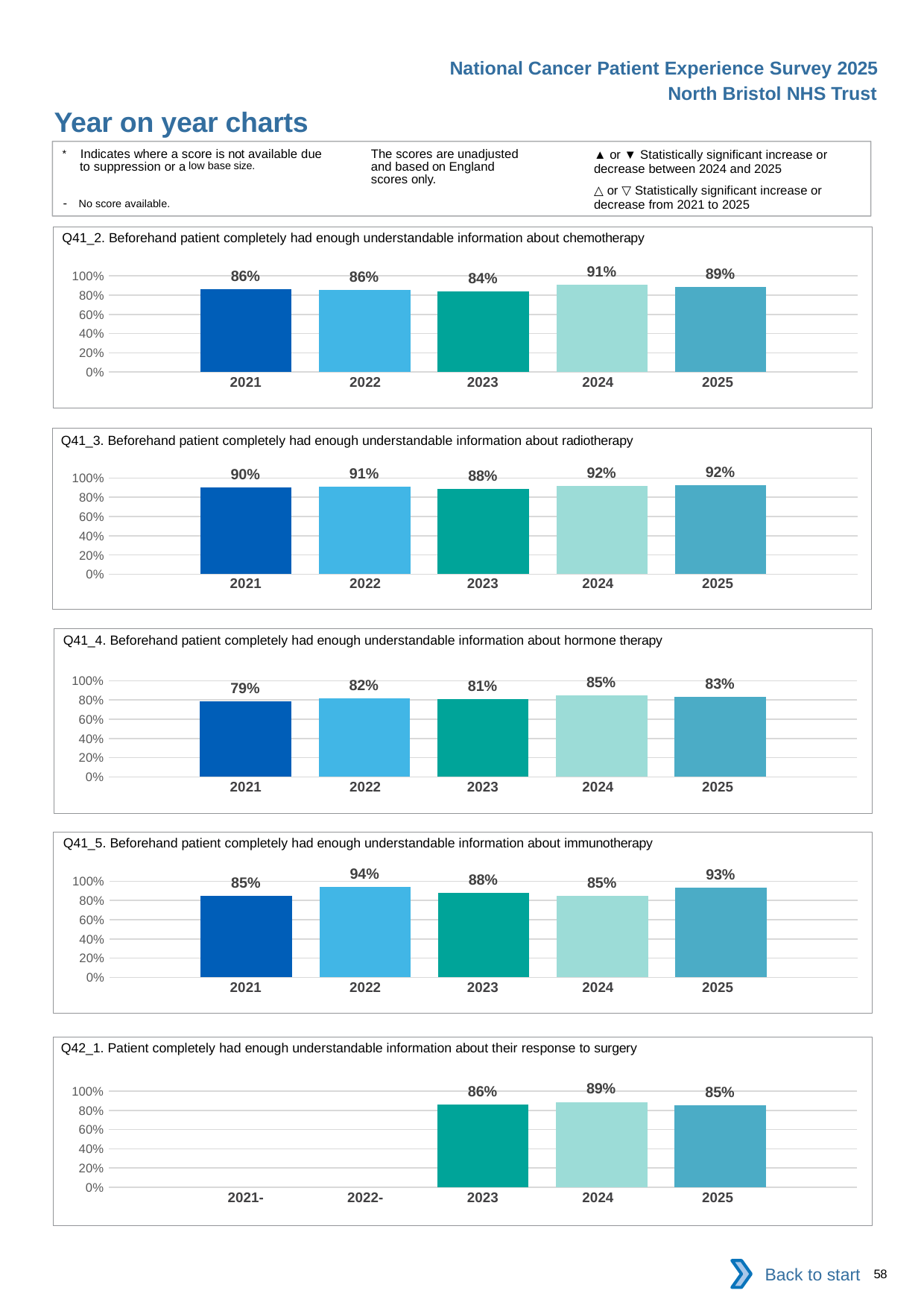

National Cancer Patient Experience Survey 2025
North Bristol NHS Trust
Year on year charts (8)

The scores are unadjusted and based on England scores only.
*  Indicates where a score is not available due to suppression or a low base size.
- No score available.
▲ or ▼ Statistically significant increase or decrease between 2024 and 2025
△ or ▽ Statistically significant increase or decrease from 2021 to 2025
Q41_2. Beforehand patient completely had enough understandable information about chemotherapy

### Chart

| Category | 2021 | 2022 | 2023 | 2024 | 2025 |
|---|---|---|---|---|---|
| Category 1 | 0.8618421 | 0.8571429 | 0.8356164 | 0.9076923 | 0.8869048 |
| 2021 | 2022 | 2023 | 2024 | 2025 |
| --- | --- | --- | --- | --- |
|  |  |  |  |  |
Q41_3. Beforehand patient completely had enough understandable information about radiotherapy

### Chart

| Category | 2021 | 2022 | 2023 | 2024 | 2025 |
|---|---|---|---|---|---|
| Category 1 | 0.9 | 0.9117647 | 0.884393 | 0.918239 | 0.9230769 |
| 2021 | 2022 | 2023 | 2024 | 2025 |
| --- | --- | --- | --- | --- |
|  |  |  |  |  |
Q41_4. Beforehand patient completely had enough understandable information about hormone therapy

### Chart

| Category | 2021 | 2022 | 2023 | 2024 | 2025 |
|---|---|---|---|---|---|
| Category 1 | 0.7866667 | 0.8152174 | 0.8113208 | 0.8461539 | 0.8333333 |
| 2021 | 2022 | 2023 | 2024 | 2025 |
| --- | --- | --- | --- | --- |
|  |  |  |  |  |
Q41_5. Beforehand patient completely had enough understandable information about immunotherapy

### Chart

| Category | 2021 | 2022 | 2023 | 2024 | 2025 |
|---|---|---|---|---|---|
| Category 1 | 0.8461539 | 0.9411765 | 0.88 | 0.8510638 | 0.9302326 |
| 2021 | 2022 | 2023 | 2024 | 2025 |
| --- | --- | --- | --- | --- |
|  |  |  |  |  |
Q42_1. Patient completely had enough understandable information about their response to surgery

### Chart

| Category | 2021 | 2022 | 2023 | 2024 | 2025 |
|---|---|---|---|---|---|
| Category 1 | None | None | 0.8617284 | 0.8872181 | 0.849315 |
| 2021- | 2022- | 2023 | 2024 | 2025 |
| --- | --- | --- | --- | --- |
|  |  |  |  |  |
Back to start

58